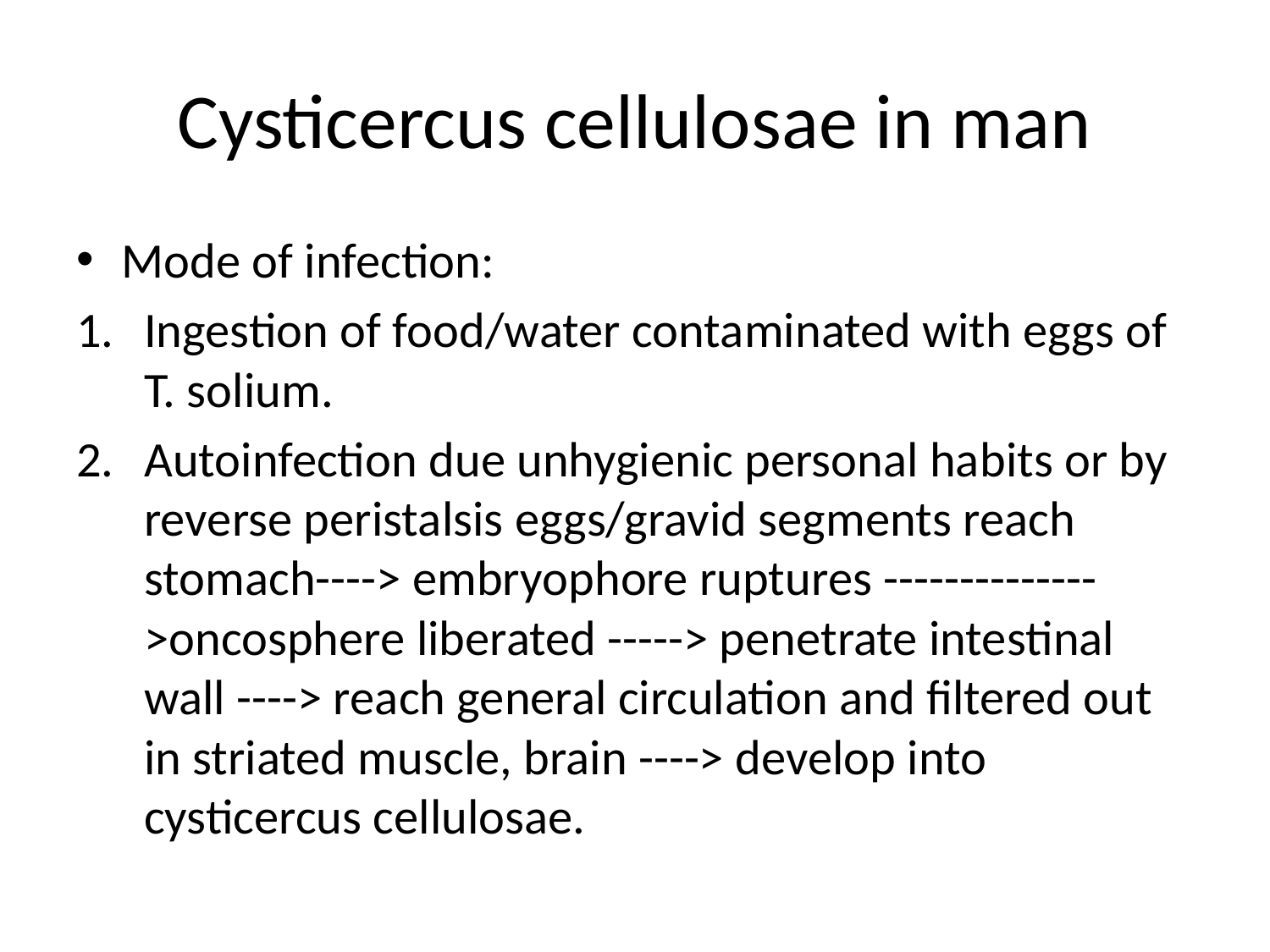

# Cysticercus cellulosae in man
Mode of infection:
Ingestion of food/water contaminated with eggs of T. solium.
Autoinfection due unhygienic personal habits or by reverse peristalsis eggs/gravid segments reach stomach----> embryophore ruptures -------------->oncosphere liberated -----> penetrate intestinal wall ----> reach general circulation and filtered out in striated muscle, brain ----> develop into cysticercus cellulosae.